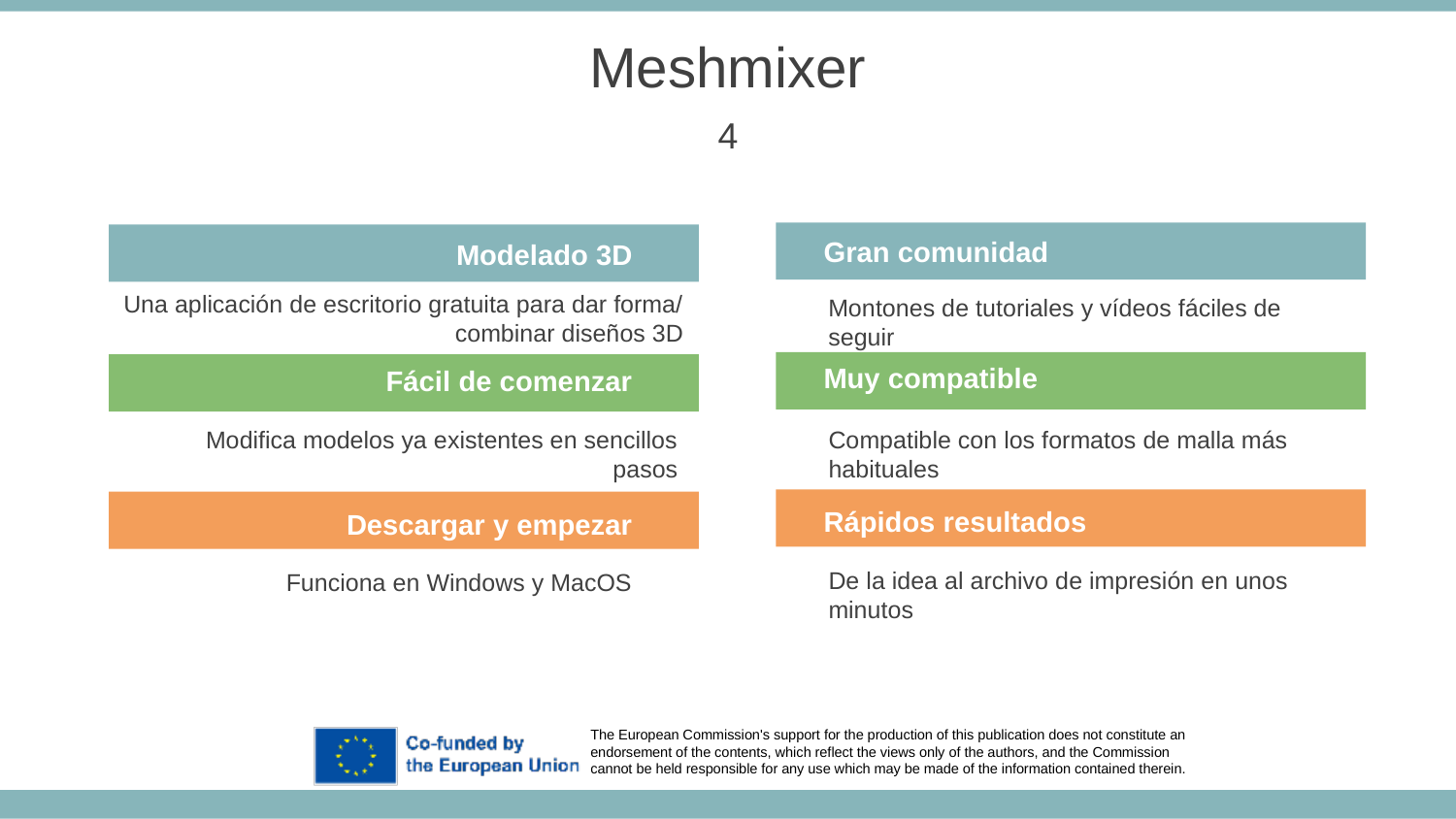

Meshmixer
4

Gran comunidad
Modelado 3D
Una aplicación de escritorio gratuita para dar forma/combinar diseños 3D
Montones de tutoriales y vídeos fáciles de seguir

Muy compatible

Fácil de comenzar
Modifica modelos ya existentes en sencillos pasos
Compatible con los formatos de malla más habituales

Rápidos resultados
Descargar y empezar
De la idea al archivo de impresión en unos minutos
Funciona en Windows y MacOS